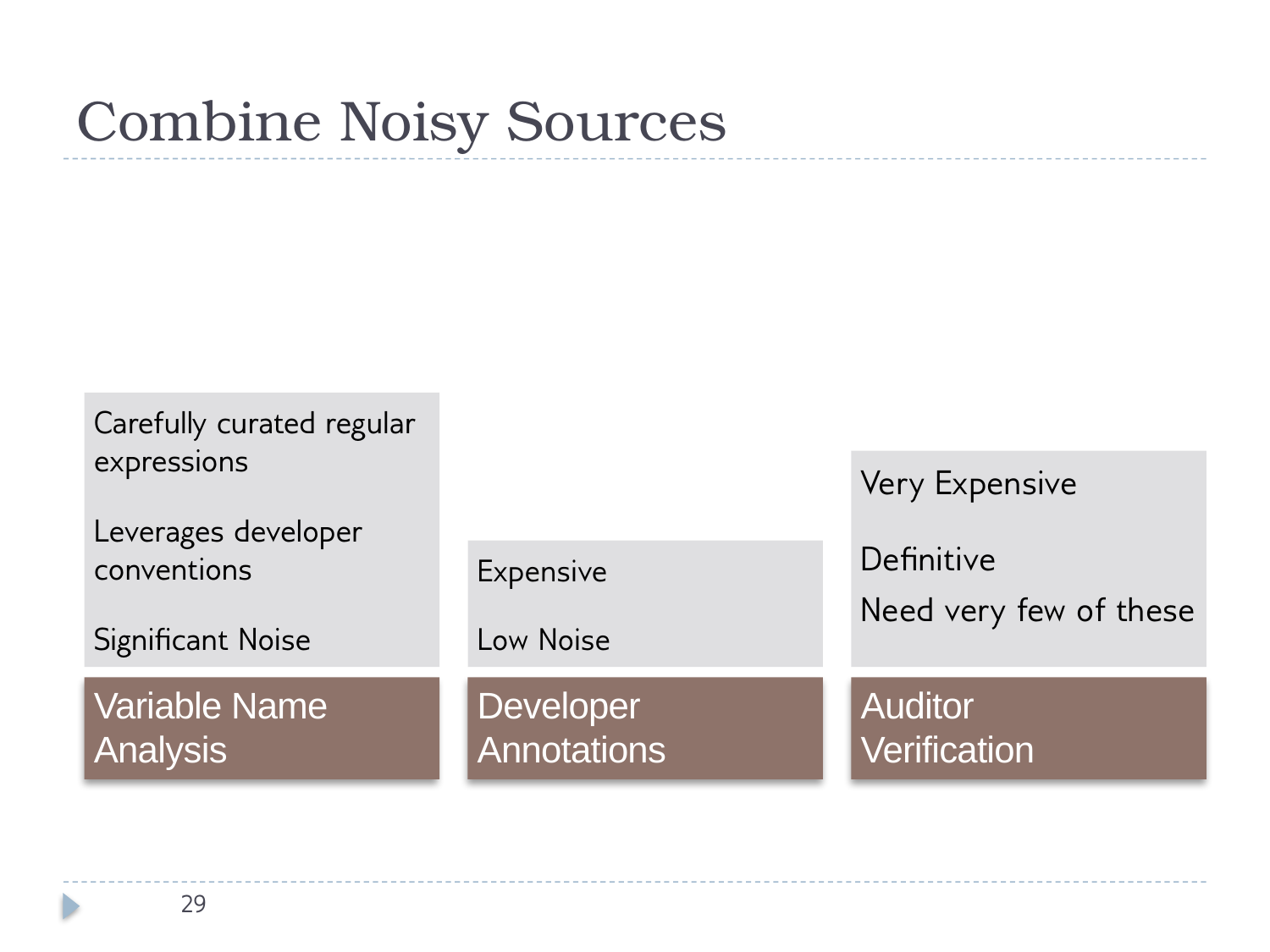

# Combine Noisy Sources
Carefully curated regular expressions

Leverages developer conventions

Significant Noise
Very Expensive

Definitive
Need very few of these
Expensive

Low Noise
Variable Name Analysis
Developer Annotations
Auditor
Verification
29